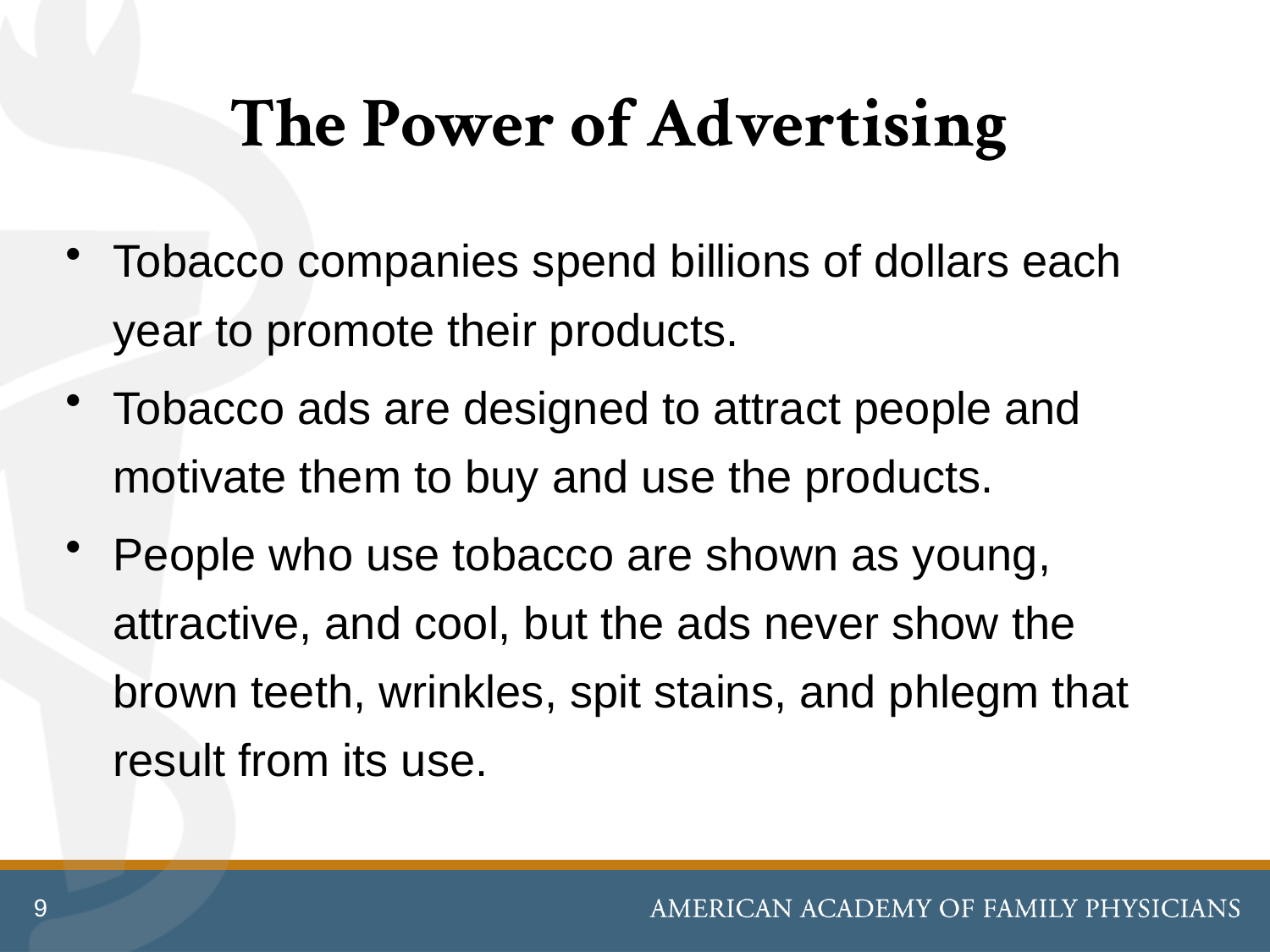

# The Power of Advertising
Tobacco companies spend billions of dollars each year to promote their products.
Tobacco ads are designed to attract people and motivate them to buy and use the products.
People who use tobacco are shown as young, attractive, and cool, but the ads never show the brown teeth, wrinkles, spit stains, and phlegm that result from its use.
9